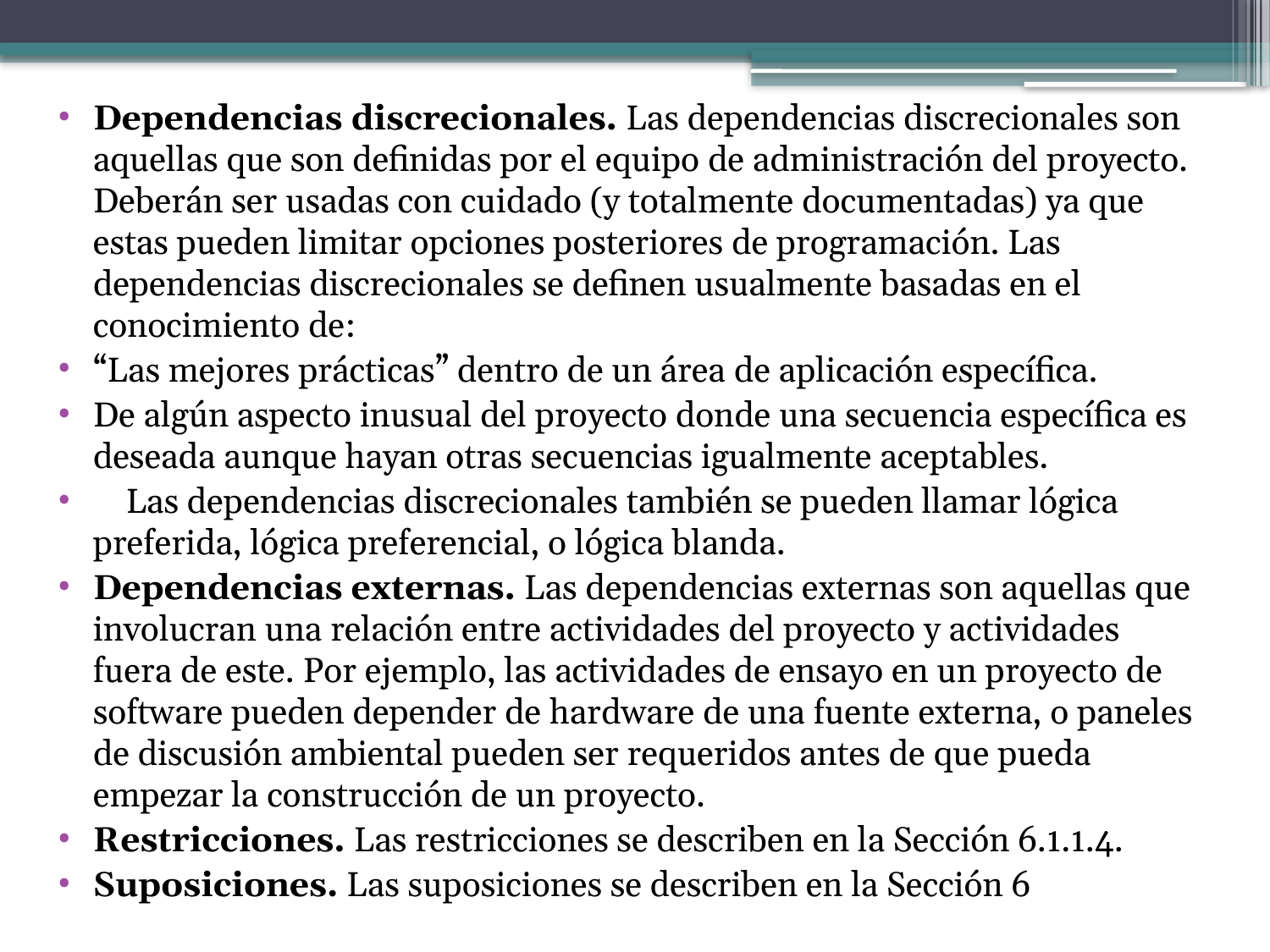

Dependencias discrecionales. Las dependencias discrecionales son aquellas que son definidas por el equipo de administración del proyecto. Deberán ser usadas con cuidado (y totalmente documentadas) ya que estas pueden limitar opciones posteriores de programación. Las dependencias discrecionales se definen usualmente basadas en el conocimiento de:
“Las mejores prácticas” dentro de un área de aplicación específica.
De algún aspecto inusual del proyecto donde una secuencia específica es deseada aunque hayan otras secuencias igualmente aceptables.
    Las dependencias discrecionales también se pueden llamar lógica preferida, lógica preferencial, o lógica blanda.
Dependencias externas. Las dependencias externas son aquellas que involucran una relación entre actividades del proyecto y actividades fuera de este. Por ejemplo, las actividades de ensayo en un proyecto de software pueden depender de hardware de una fuente externa, o paneles de discusión ambiental pueden ser requeridos antes de que pueda empezar la construcción de un proyecto.
Restricciones. Las restricciones se describen en la Sección 6.1.1.4.
Suposiciones. Las suposiciones se describen en la Sección 6